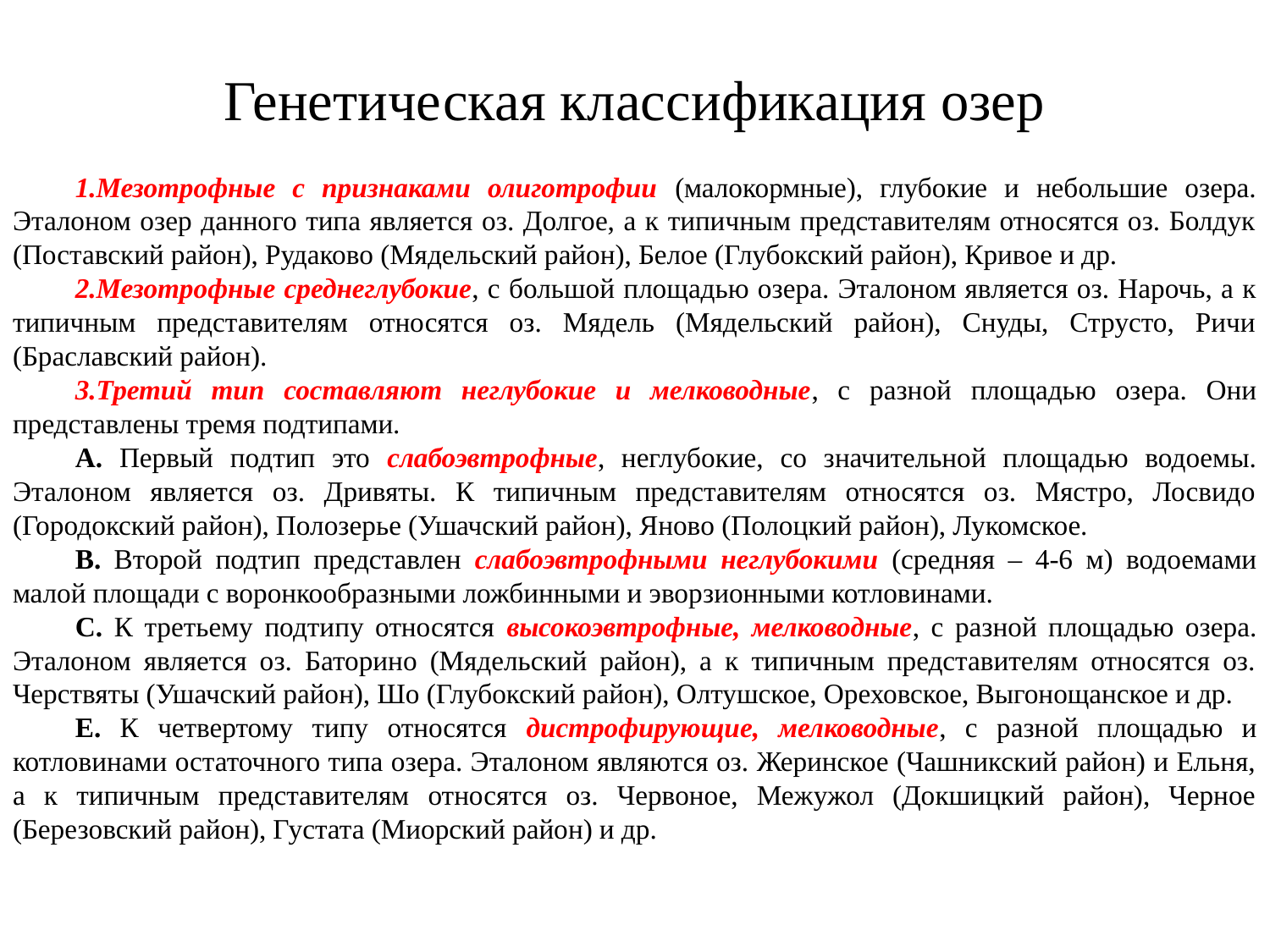

# Генетическая классификация озер
Мезотрофные с признаками олиготрофии (малокормные), глубокие и небольшие озера. Эталоном озер данного типа является оз. Долгое, а к типичным представителям относятся оз. Болдук (Поставский район), Рудаково (Мядельский район), Белое (Глубокский район), Кривое и др.
Мезотрофные среднеглубокие, с большой площадью озера. Эталоном является оз. Нарочь, а к типичным представителям относятся оз. Мядель (Мядельский район), Снуды, Струсто, Ричи (Браславский район).
Третий тип составляют неглубокие и мелководные, с разной площадью озера. Они представлены тремя подтипами.
А. Первый подтип это слабоэвтрофные, неглубокие, со значительной площадью водоемы. Эталоном является оз. Дривяты. К типичным представителям относятся оз. Мястро, Лосвидо (Городокский район), Полозерье (Ушачский район), Яново (Полоцкий район), Лукомское.
В. Второй подтип представлен слабоэвтрофными неглубокими (средняя – 4-6 м) водоемами малой площади с воронкообразными ложбинными и эворзионными котловинами.
С. К третьему подтипу относятся высокоэвтрофные, мелководные, с разной площадью озера. Эталоном является оз. Баторино (Мядельский район), а к типичным представителям относятся оз. Черствяты (Ушачский район), Шо (Глубокский район), Олтушское, Ореховское, Выгонощанское и др.
Е. К четвертому типу относятся дистрофирующие, мелководные, с разной площадью и котловинами остаточного типа озера. Эталоном являются оз. Жеринское (Чашникский район) и Ельня, а к типичным представителям относятся оз. Червоное, Межужол (Докшицкий район), Черное (Березовский район), Густата (Миорский район) и др.